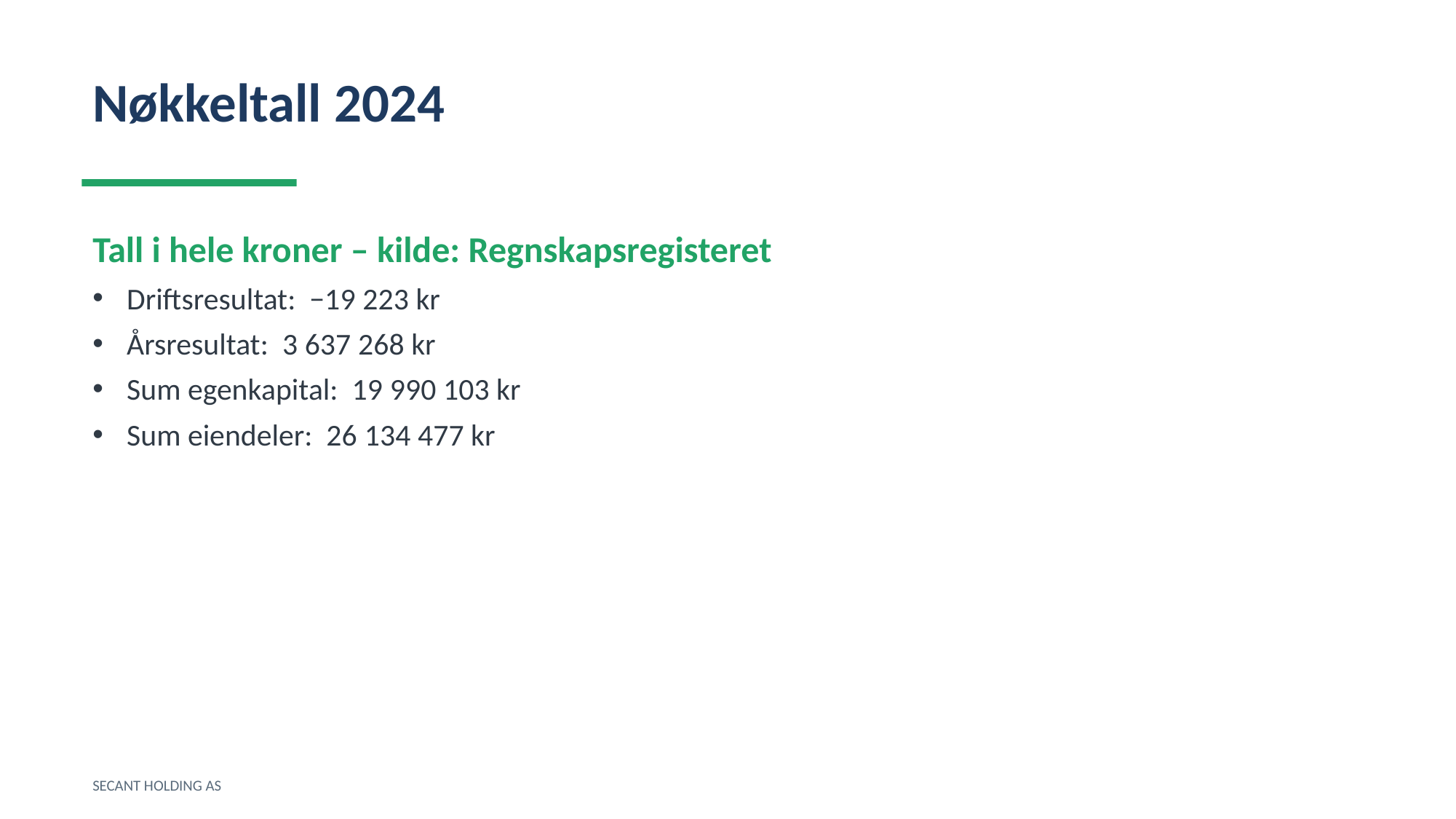

Nøkkeltall 2024

Tall i hele kroner – kilde: Regnskapsregisteret
Driftsresultat:  −19 223 kr
Årsresultat:  3 637 268 kr
Sum egenkapital:  19 990 103 kr
Sum eiendeler:  26 134 477 kr
SECANT HOLDING AS